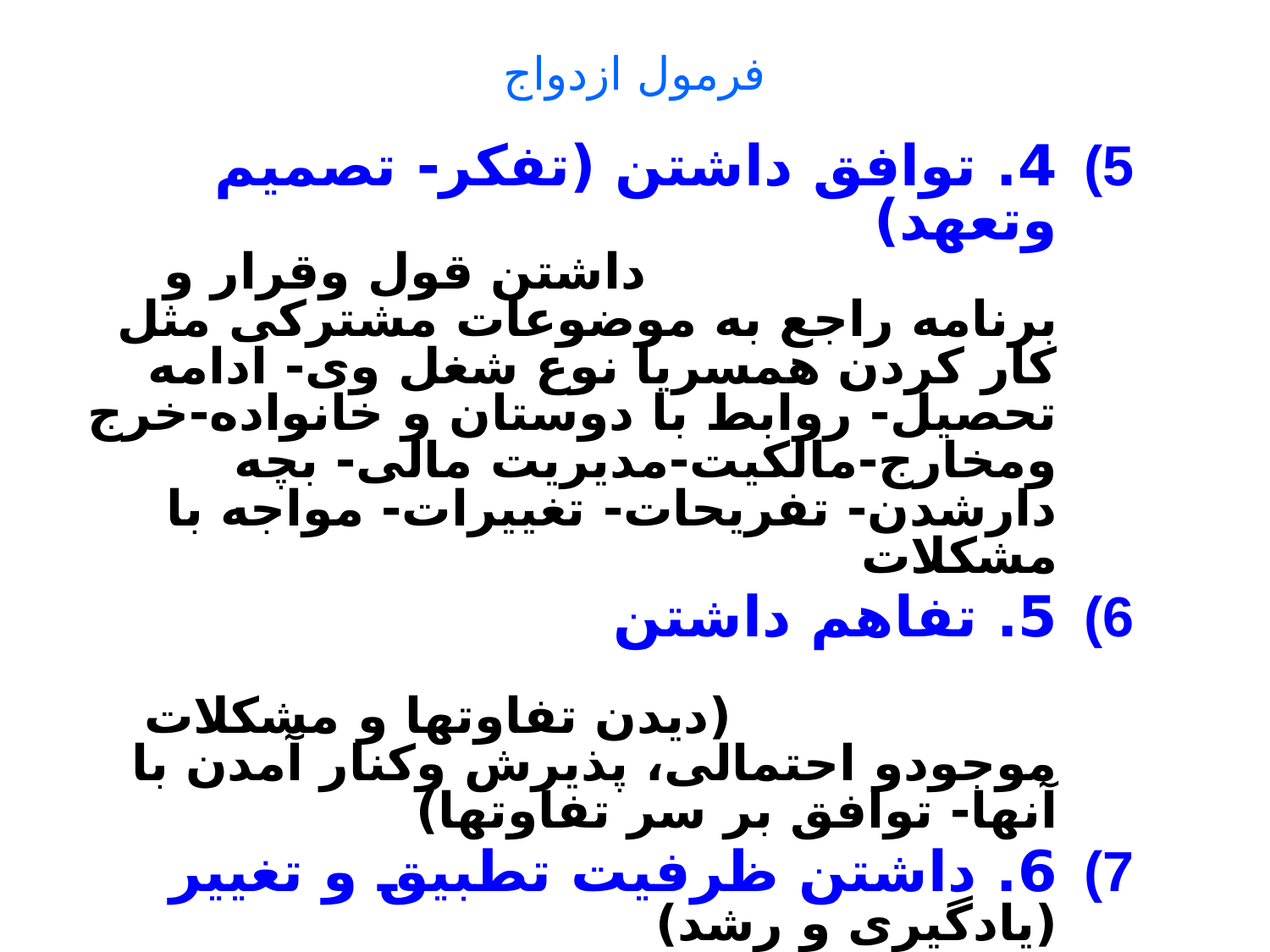

# فرمول ازدواج
4. توافق داشتن (تفکر- تصمیم وتعهد)                                                                      داشتن قول وقرار و برنامه راجع به موضوعات مشترکی مثل کار کردن همسریا نوع شغل وی- ادامه تحصیل- روابط با دوستان و خانواده-خرج ومخارج-مالکیت-مدیریت مالی- بچه دارشدن- تفریحات- تغییرات- مواجه با مشکلات
5. تفاهم داشتن                                                                                                           (دیدن تفاوتها و مشکلات موجودو احتمالی، پذیرش وکنار آمدن با آنها- توافق بر سر تفاوتها)
6. داشتن ظرفیت تطبیق و تغییر (یادگیری و رشد)
                                                                                                                                                  4مورد اول دارایی شما محسوب می شوند که به شما اطمینان و آرامش می دهداما 2 موردآخر حکم سرمایه گذاری را دارند لذا می تواند با ایجاد ارزش افزوده به رشد شما بیانجامد یا ریسک زیادی در پی داشته باشد.